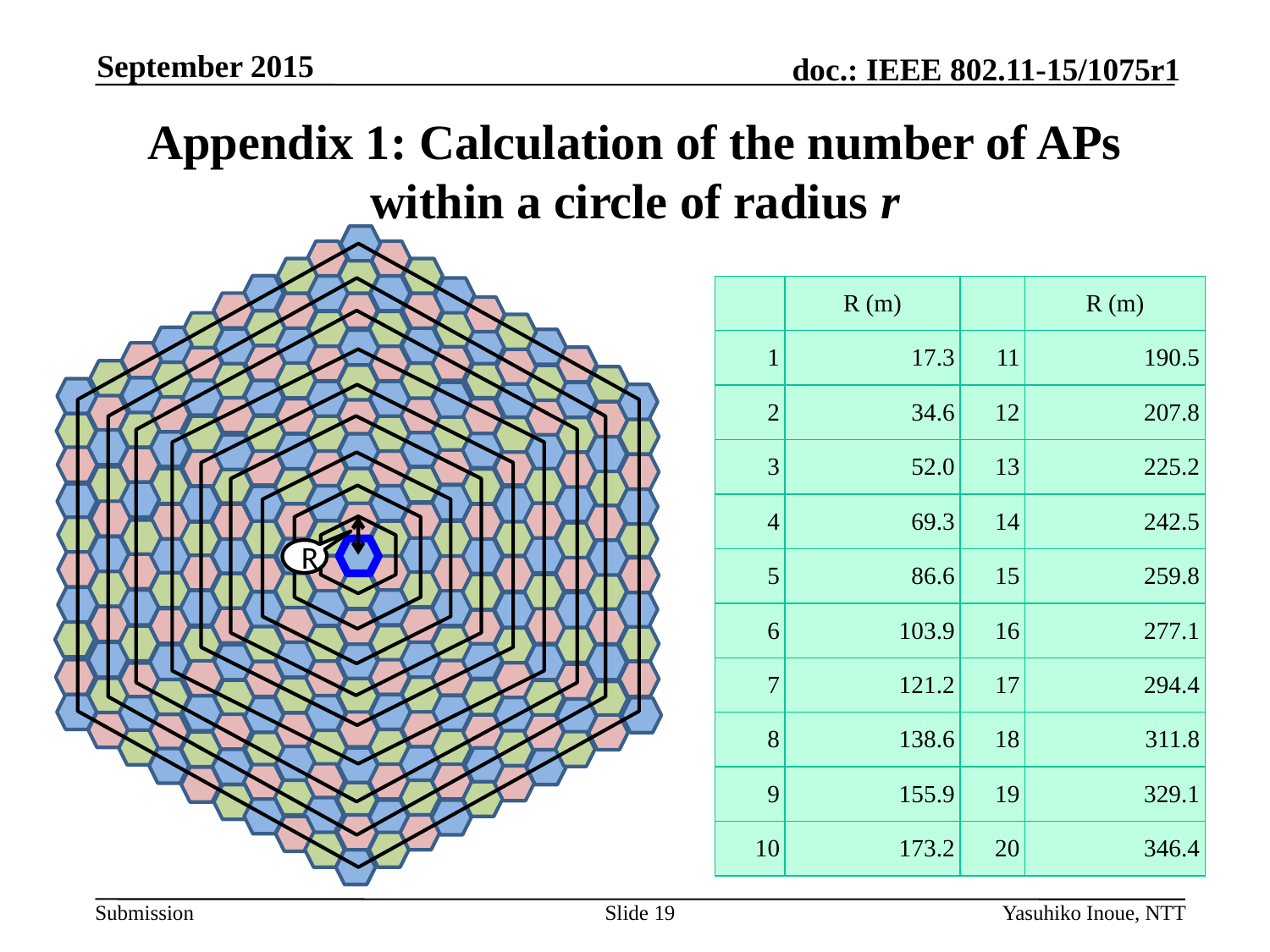

September 2015
# Appendix 1: Calculation of the number of APs within a circle of radius r

R
|  | R (m) |  | R (m) |
| --- | --- | --- | --- |
| 1 | 17.3 | 11 | 190.5 |
| 2 | 34.6 | 12 | 207.8 |
| 3 | 52.0 | 13 | 225.2 |
| 4 | 69.3 | 14 | 242.5 |
| 5 | 86.6 | 15 | 259.8 |
| 6 | 103.9 | 16 | 277.1 |
| 7 | 121.2 | 17 | 294.4 |
| 8 | 138.6 | 18 | 311.8 |
| 9 | 155.9 | 19 | 329.1 |
| 10 | 173.2 | 20 | 346.4 |
Slide 19
Yasuhiko Inoue, NTT